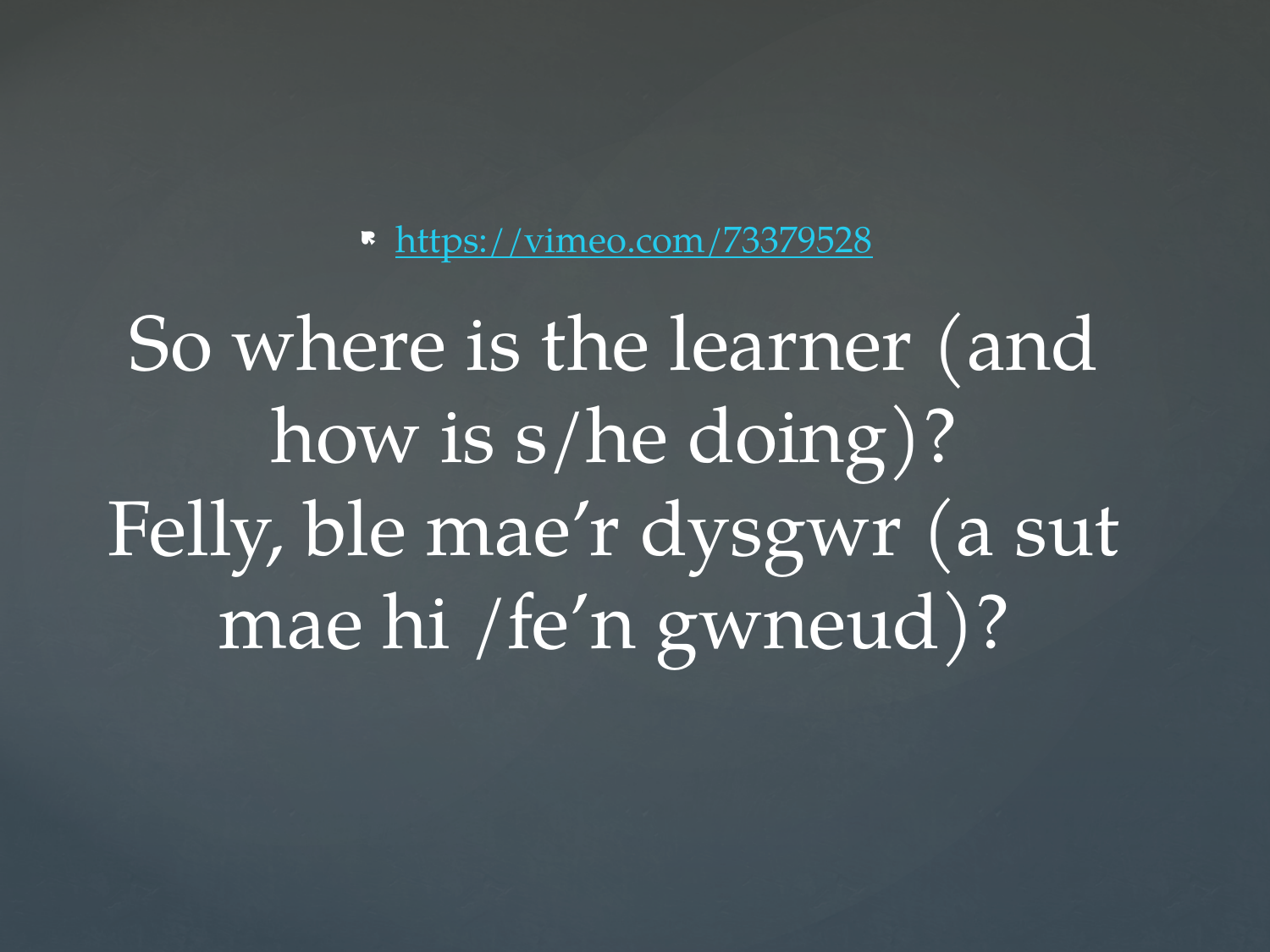

https://vimeo.com/73379528

# So where is the learner (and how is s/he doing)? Felly, ble mae’r dysgwr (a sut mae hi /fe’n gwneud)?